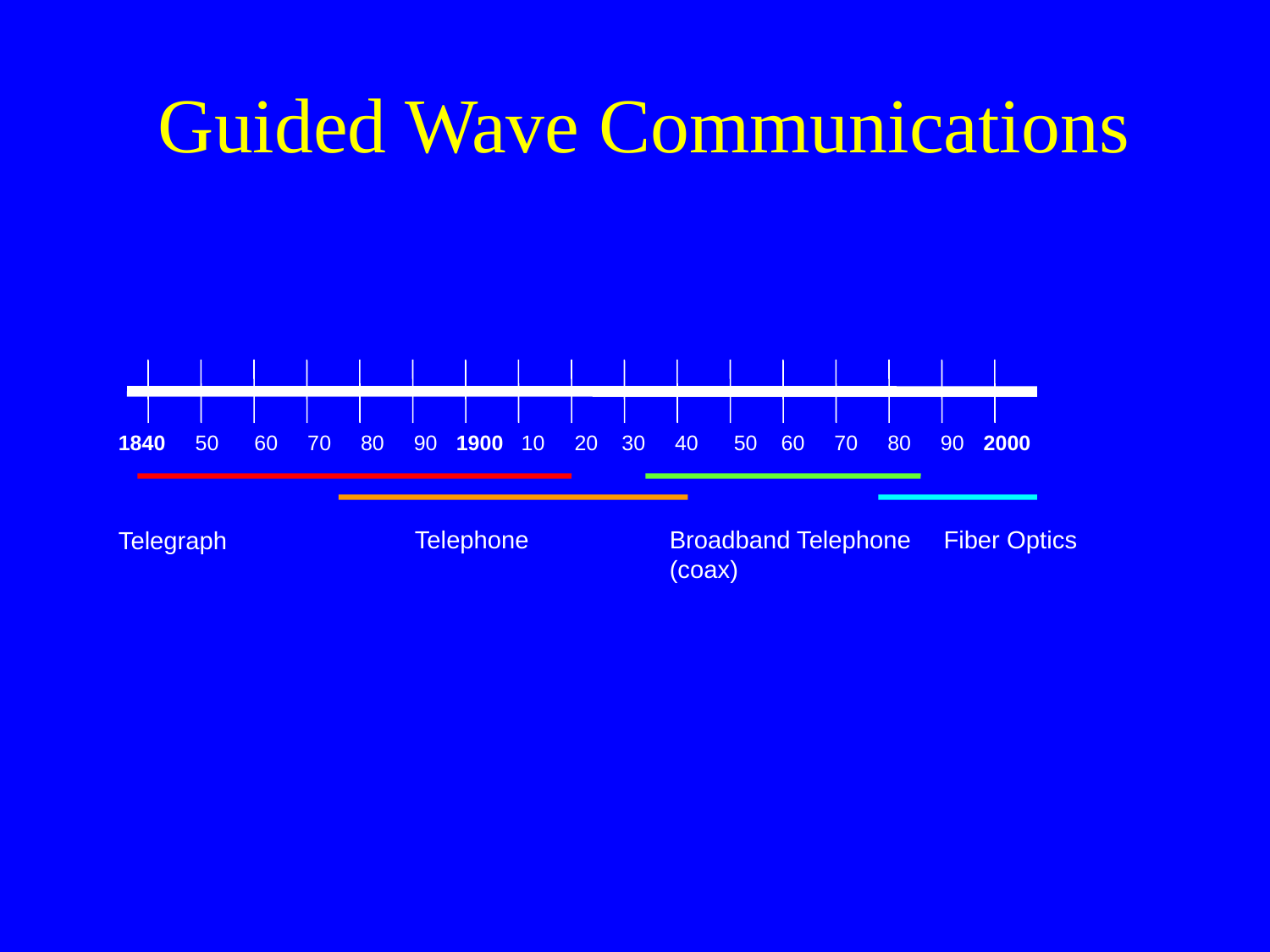

# Guided Wave Communications

1840     50      60     70     80     90   1900   10     20    30     40      50    60     70     80     90   2000

Telegraph

Telephone
Broadband Telephone
(coax)
Fiber Optics